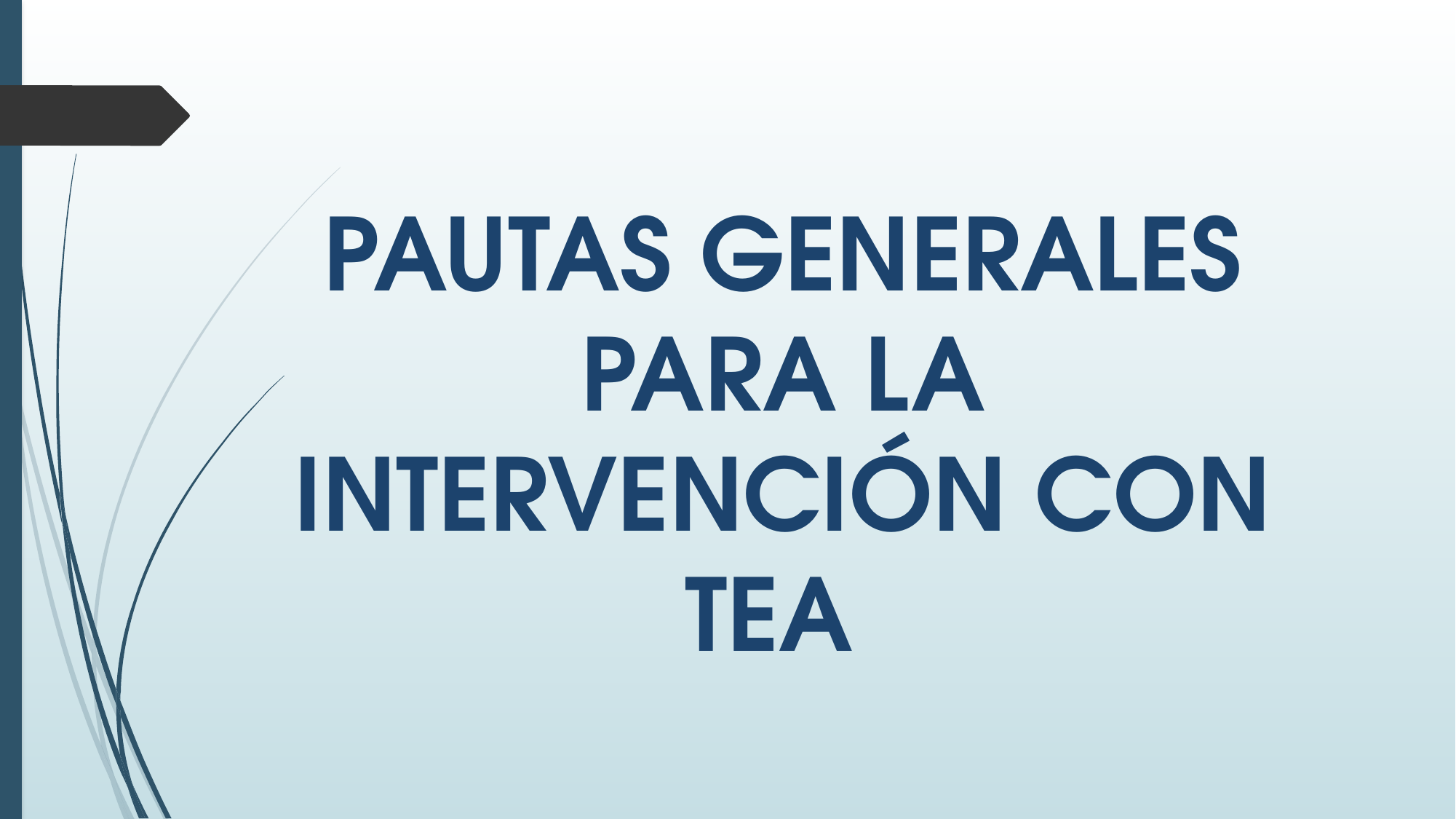

PAUTAS GENERALES PARA LA INTERVENCIÓN CON TEA